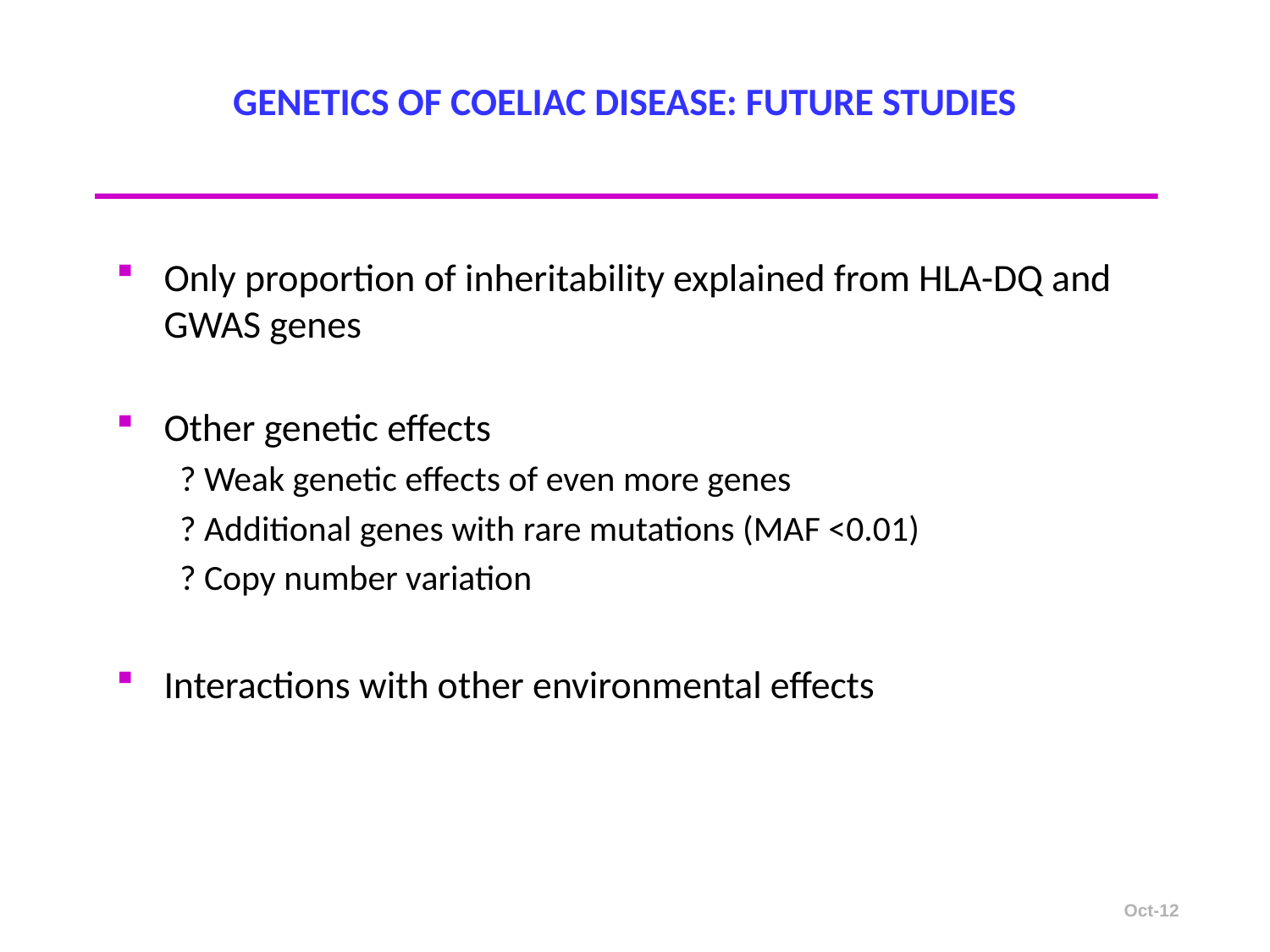

# GENETICS OF COELIAC DISEASE: FUTURE STUDIES
Only proportion of inheritability explained from HLA-DQ and GWAS genes

Other genetic effects
? Weak genetic effects of even more genes
? Additional genes with rare mutations (MAF <0.01)
? Copy number variation

Interactions with other environmental effects
Oct-12